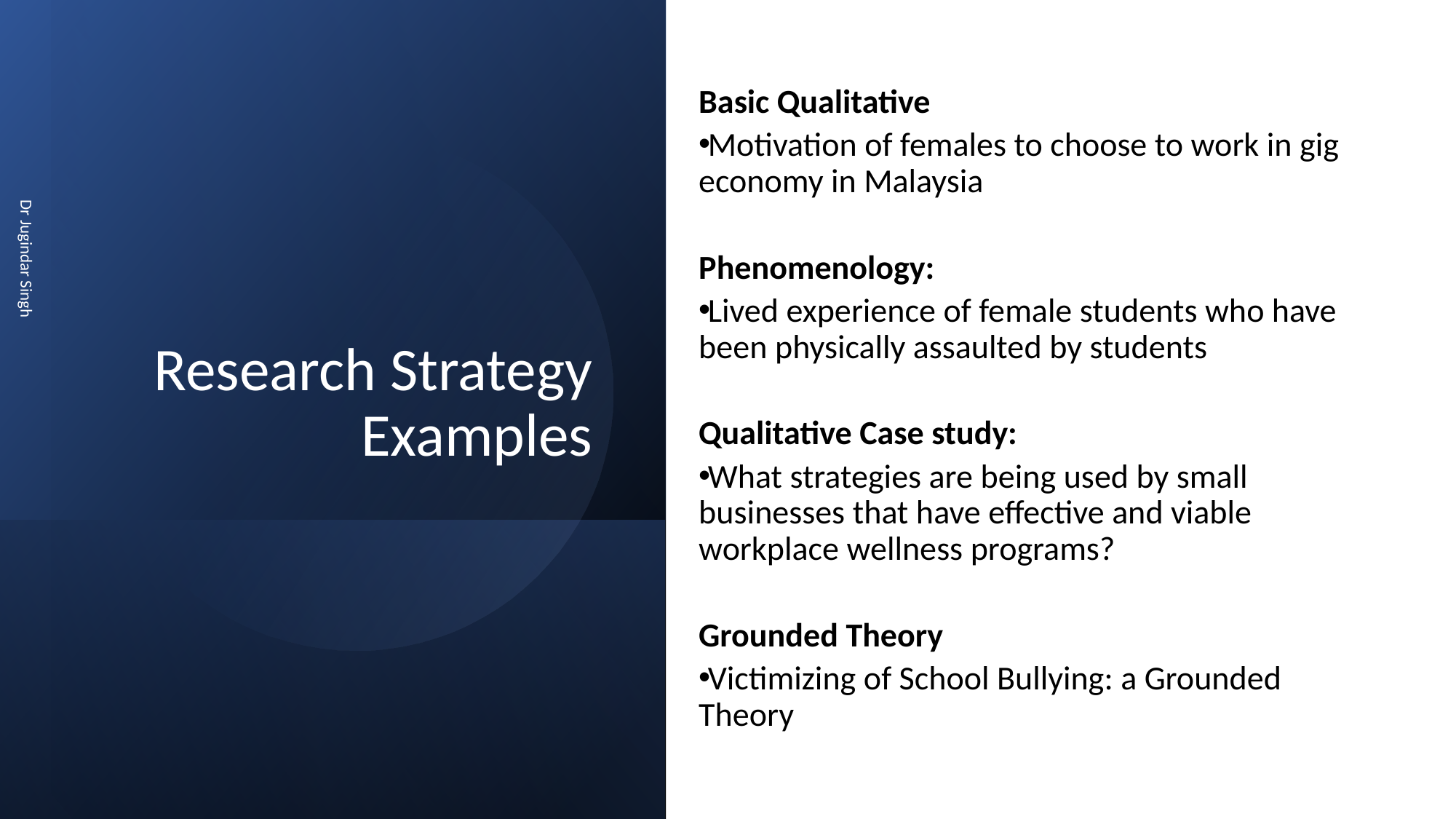

# Research Strategy Examples

Basic Qualitative
Motivation of females to choose to work in gig economy in Malaysia

Phenomenology:
Lived experience of female students who have been physically assaulted by students

Qualitative Case study:
What strategies are being used by small businesses that have effective and viable workplace wellness programs?

Grounded Theory
Victimizing of School Bullying: a Grounded Theory

Dr Jugindar Singh